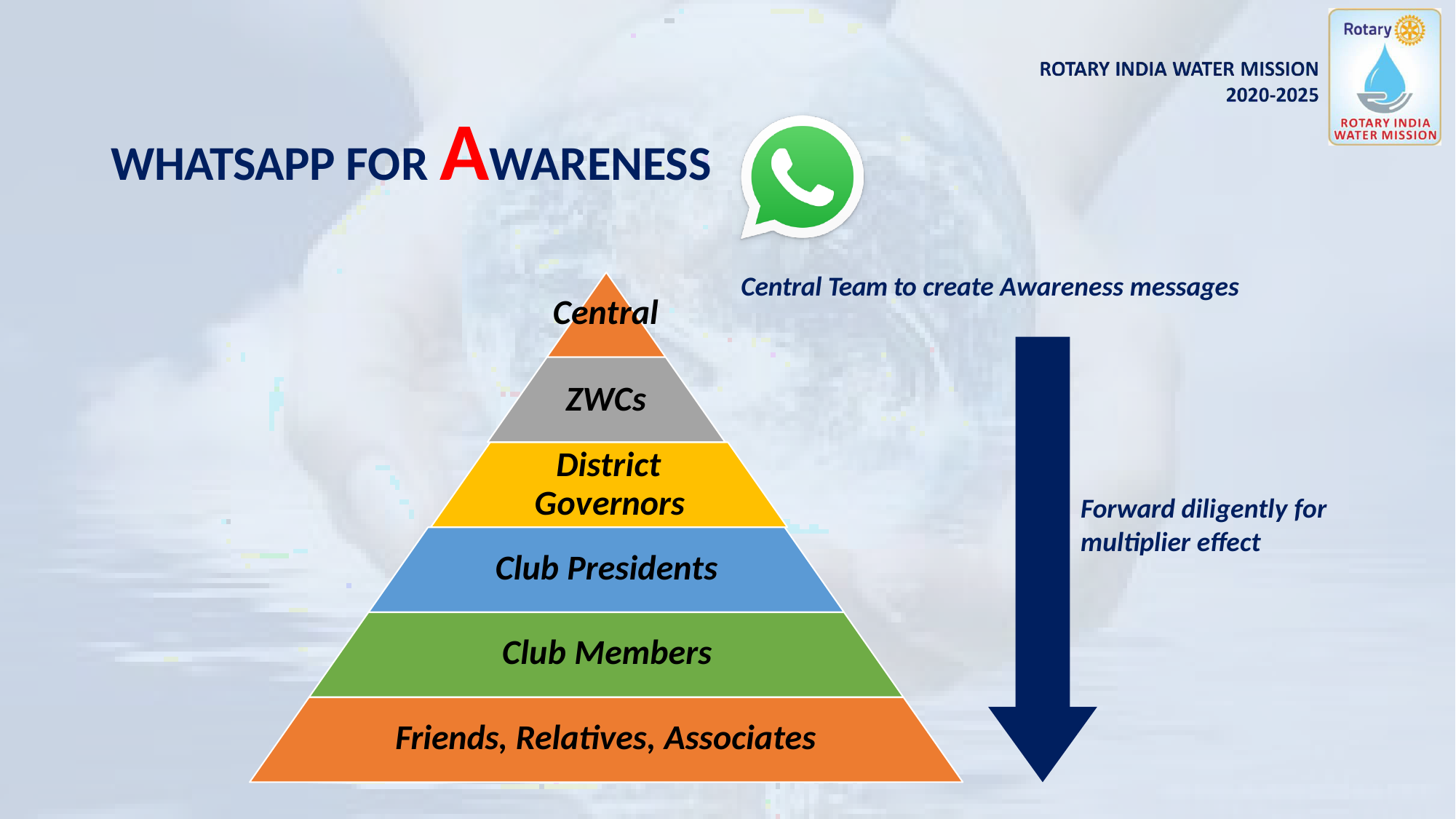

# WHATSAPP FOR AWARENESS

Central Team to create Awareness messages

Central

ZWCs

District  Governors

Forward diligently for
multiplier effect

Club Presidents
Club Members  Friends, Relatives, Associates